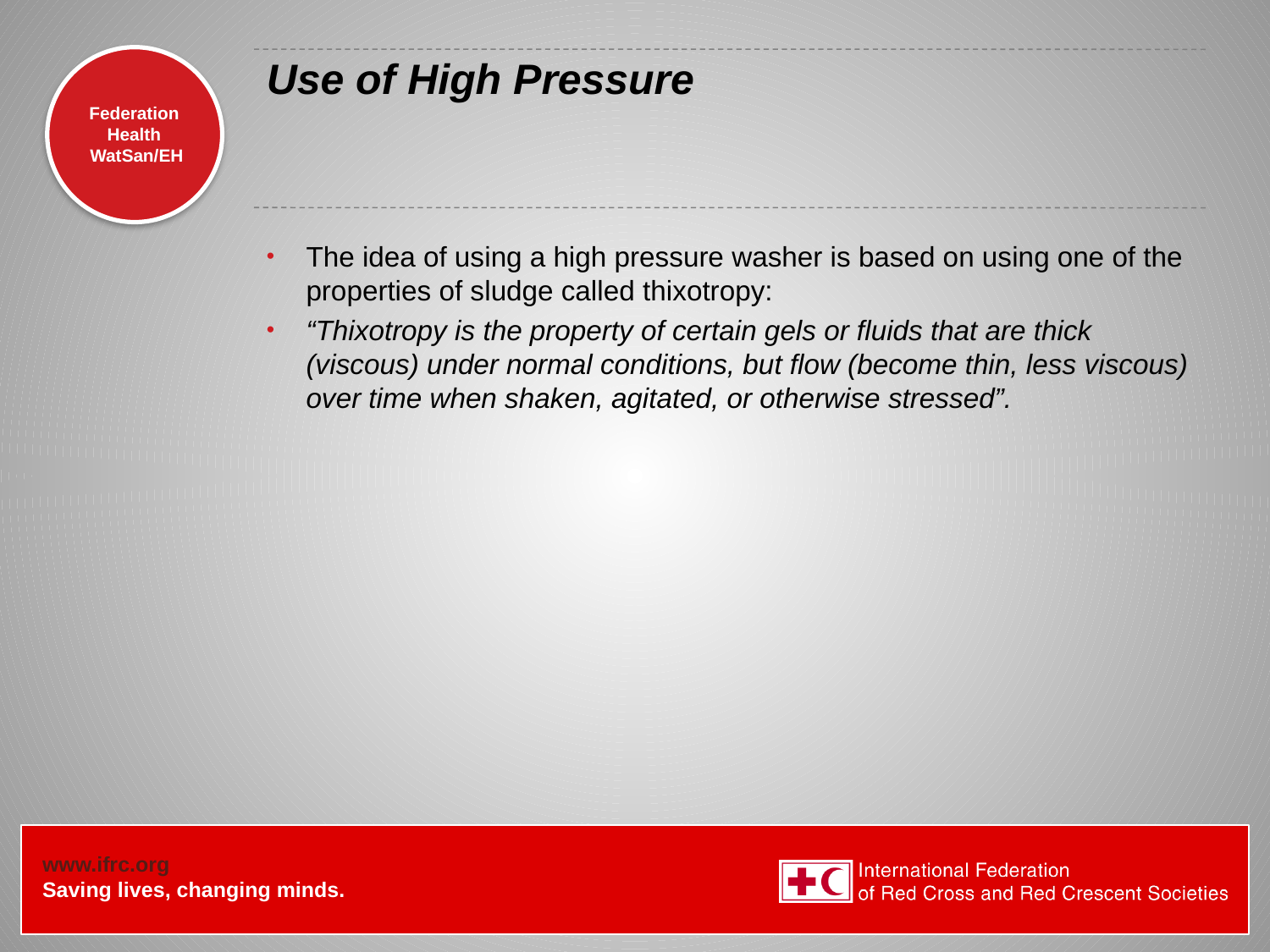

# Use of High Pressure
The idea of using a high pressure washer is based on using one of the properties of sludge called thixotropy:
“Thixotropy is the property of certain gels or fluids that are thick (viscous) under normal conditions, but flow (become thin, less viscous) over time when shaken, agitated, or otherwise stressed”.